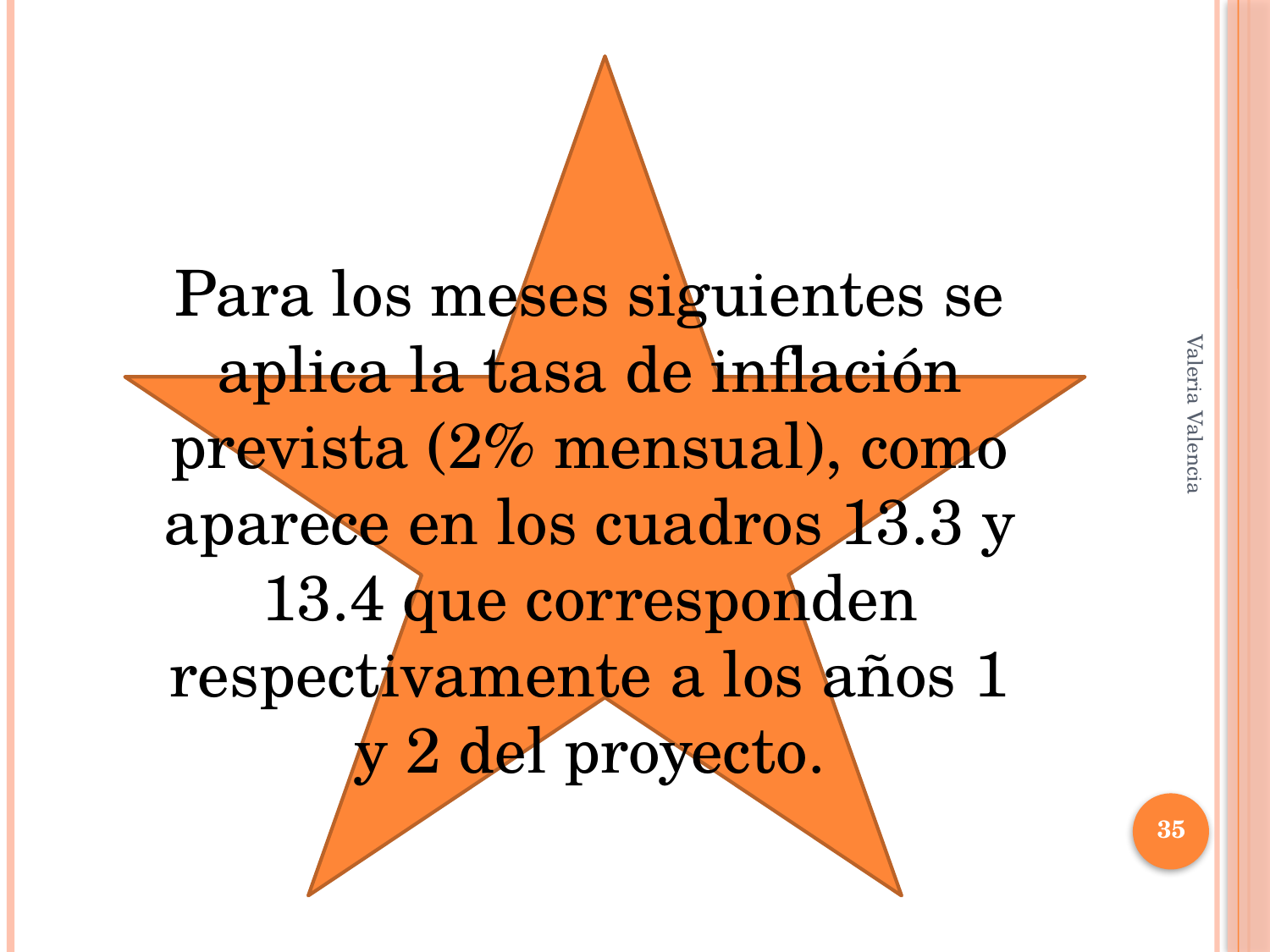

Para los meses siguientes se aplica la tasa de inflación prevista (2% mensual), como aparece en los cuadros 13.3 y 13.4 que corresponden respectivamente a los años 1 y 2 del proyecto.

Valeria Valencia
35